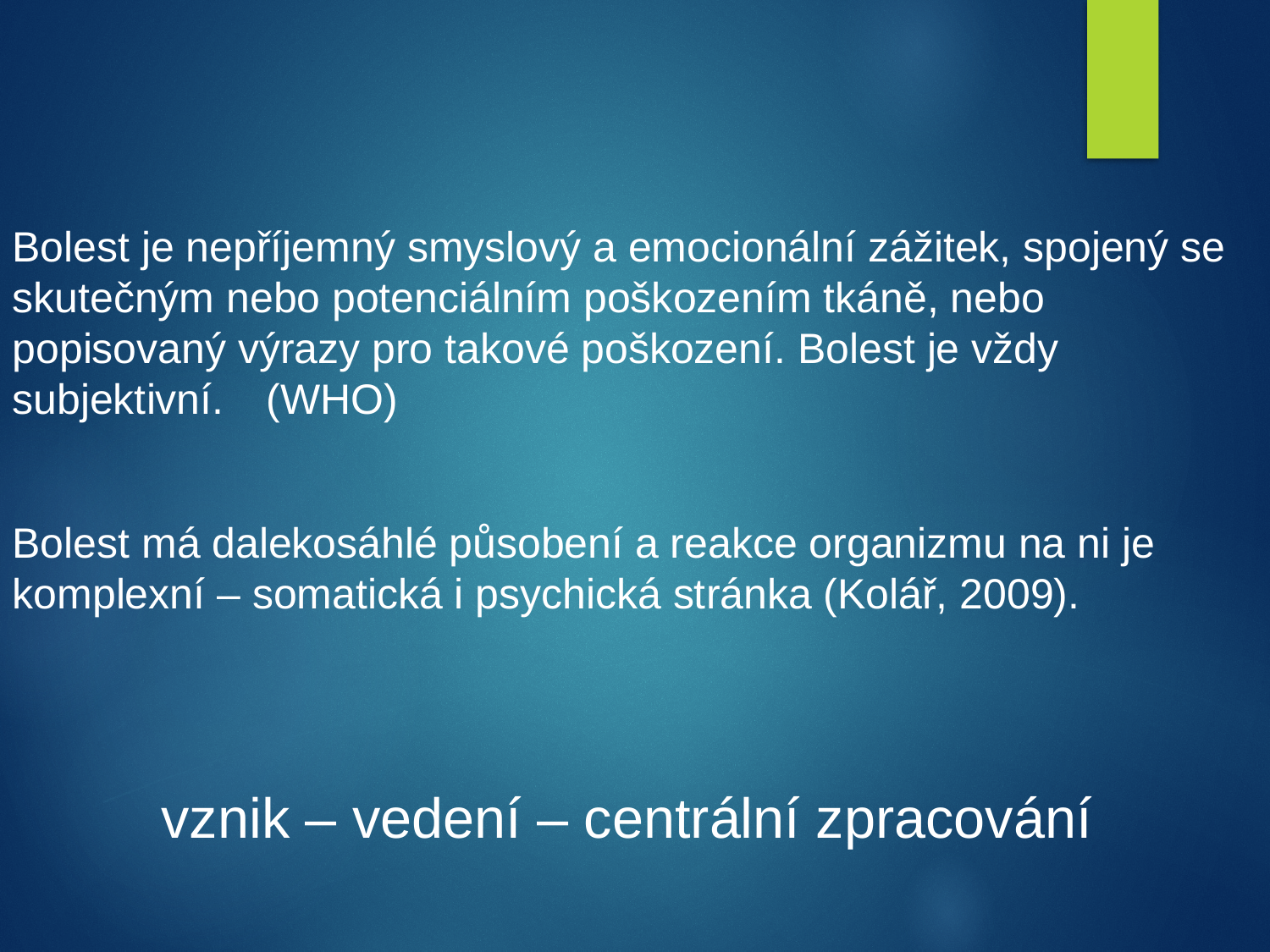

Bolest je nepříjemný smyslový a emocionální zážitek, spojený se skutečným nebo potenciálním poškozením tkáně, nebo popisovaný výrazy pro takové poškození. Bolest je vždy subjektivní.	(WHO)

Bolest má dalekosáhlé působení a reakce organizmu na ni je komplexní – somatická i psychická stránka (Kolář, 2009).

vznik – vedení – centrální zpracování